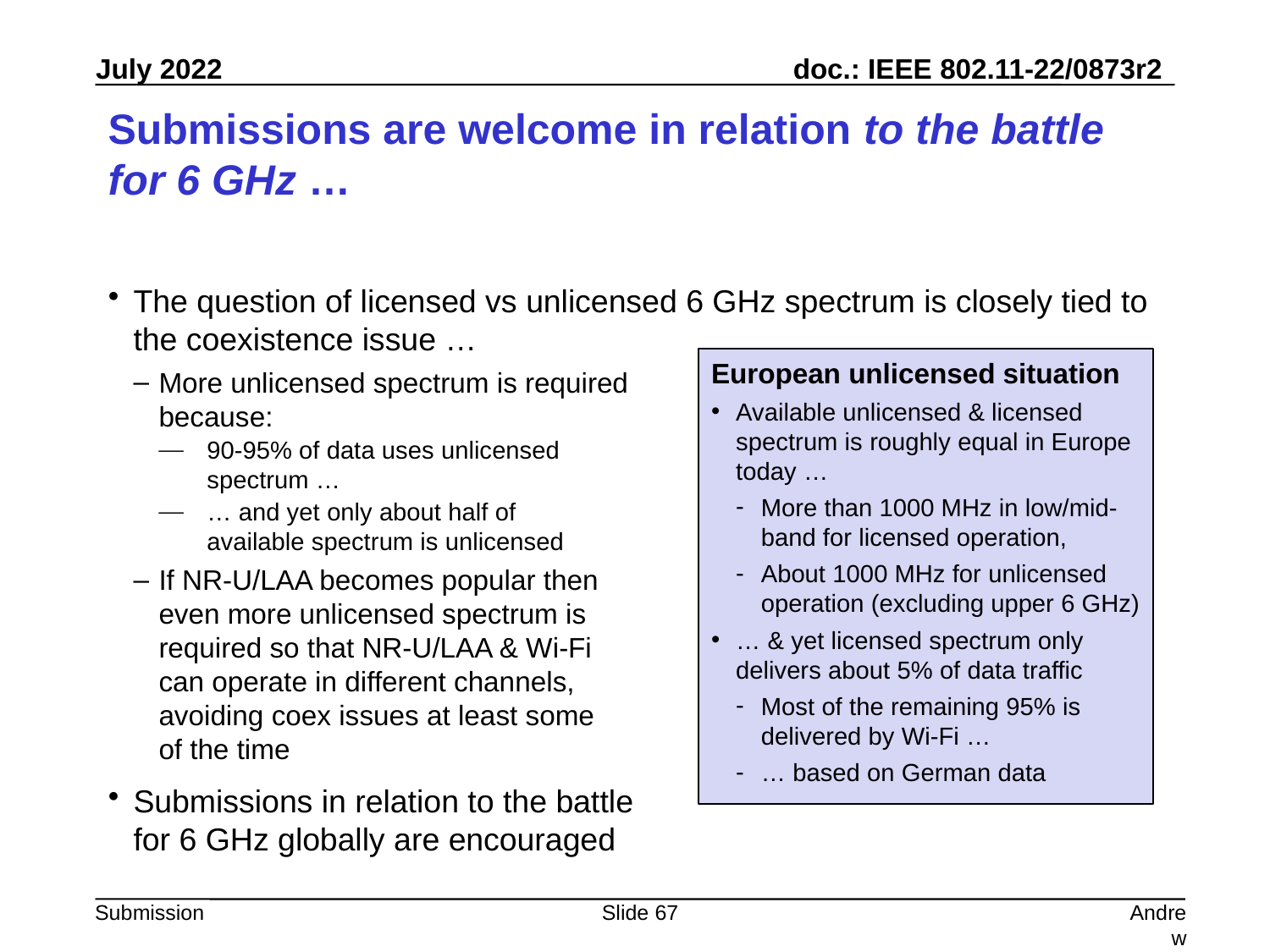

# Submissions are welcome in relation to the battle for 6 GHz …
The question of licensed vs unlicensed 6 GHz spectrum is closely tied to the coexistence issue …
More unlicensed spectrum is required
because:
90-95% of data uses unlicensed
spectrum …
… and yet only about half of
available spectrum is unlicensed
If NR-U/LAA becomes popular then
even more unlicensed spectrum is
required so that NR-U/LAA & Wi-Fi
can operate in different channels,
avoiding coex issues at least some
of the time
Submissions in relation to the battle
for 6 GHz globally are encouraged

European unlicensed situation
Available unlicensed & licensed spectrum is roughly equal in Europe today …
More than 1000 MHz in low/mid-band for licensed operation,
About 1000 MHz for unlicensed operation (excluding upper 6 GHz)
… & yet licensed spectrum only delivers about 5% of data traffic
Most of the remaining 95% is delivered by Wi-Fi …
… based on German data
Slide 67
Andrew Myles, Cisco